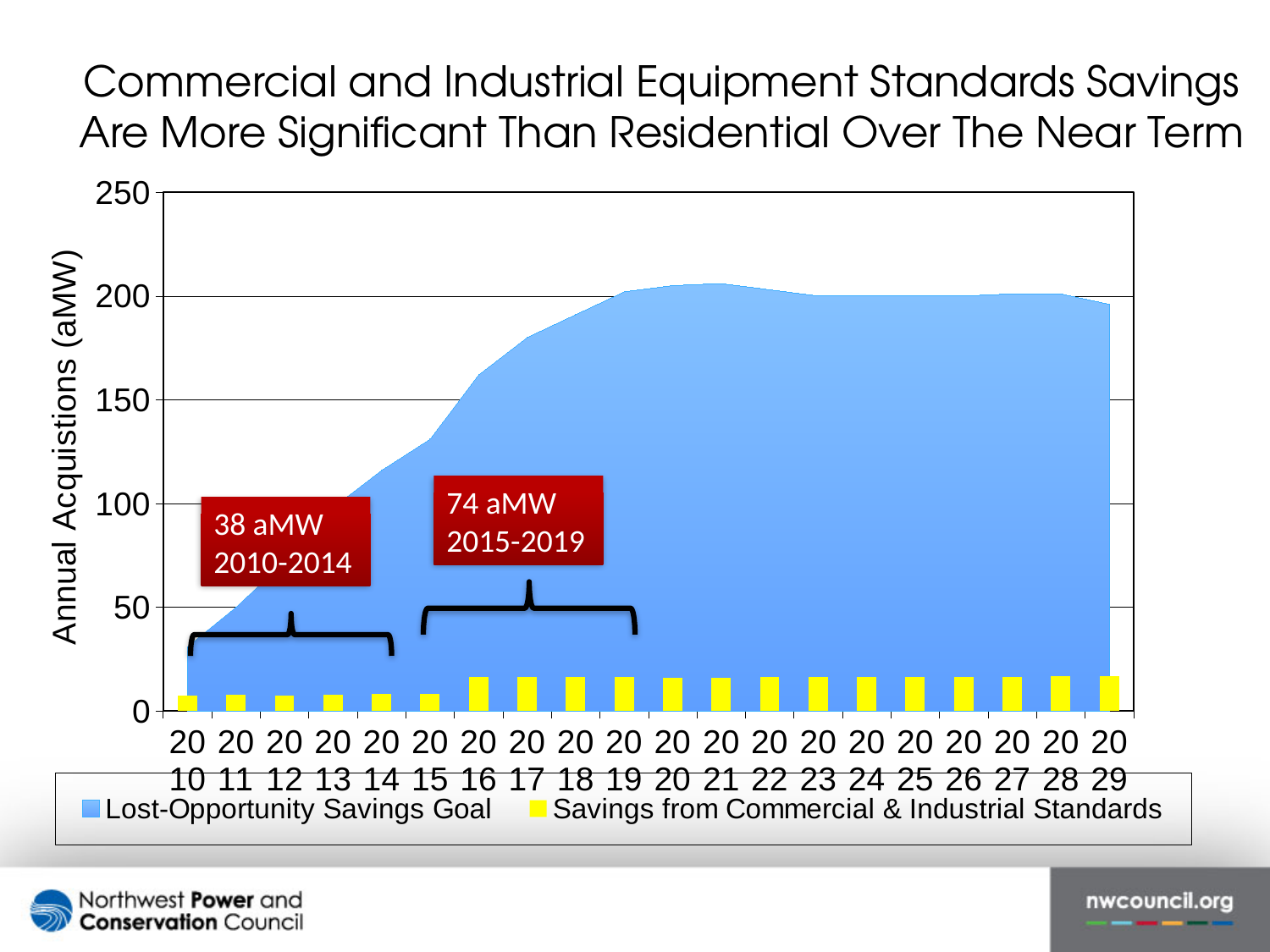

# Commercial and Industrial Equipment Standards Savings Are More Significant Than Residential Over The Near Term

### Chart

| Category | Lost-Opportunity Savings Goal | Savings from Commercial & Industrial Standards |
|---|---|---|
| 2010 | 31.0 | 7.371651691483576 |
| 2011 | 50.0 | 7.619045459495473 |
| 2012 | 72.0 | 7.453151846621208 |
| 2013 | 98.0 | 7.922871217795869 |
| 2014 | 116.0 | 8.041185955312688 |
| 2015 | 131.0 | 8.106370348311897 |
| 2016 | 162.0 | 16.35146800819319 |
| 2017 | 180.0 | 16.41847118047731 |
| 2018 | 191.0 | 16.432018940214558 |
| 2019 | 202.0 | 16.343124850244493 |
| 2020 | 205.0 | 16.076114921678435 |
| 2021 | 206.0 | 16.055692510810506 |
| 2022 | 203.0 | 16.23013426161049 |
| 2023 | 200.0 | 16.47414456911593 |
| 2024 | 200.0 | 16.188820572853285 |
| 2025 | 200.0 | 16.291555654658104 |
| 2026 | 200.0 | 16.359704338917492 |
| 2027 | 201.0 | 16.527299976163118 |
| 2028 | 201.0 | 16.702521912435884 |
| 2029 | 196.0 | 16.839742423209444 |
74 aMW
2015-2019
38 aMW
2010-2014